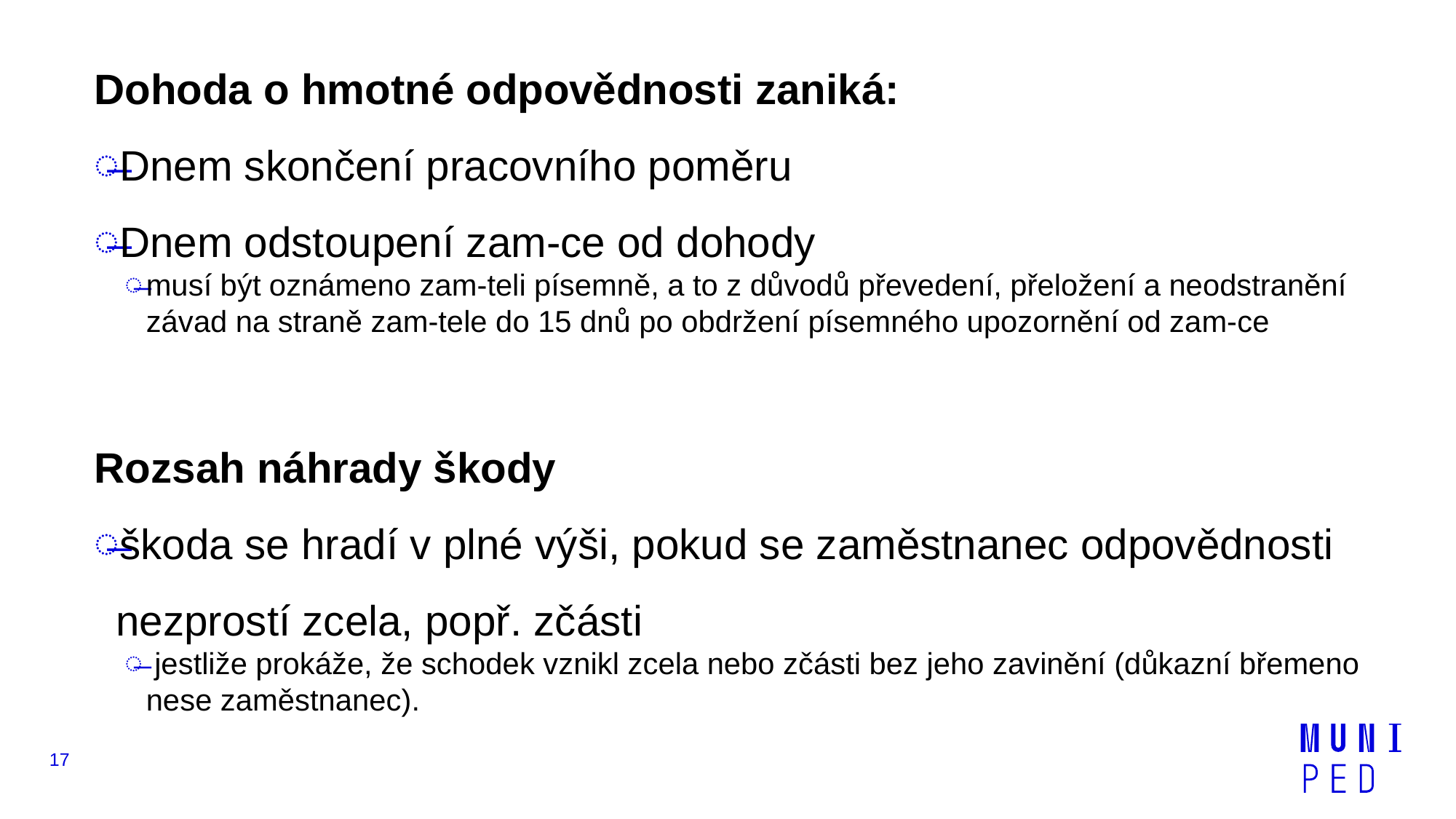

Dohoda o hmotné odpovědnosti zaniká:
Dnem skončení pracovního poměru
Dnem odstoupení zam-ce od dohody
musí být oznámeno zam-teli písemně, a to z důvodů převedení, přeložení a neodstranění závad na straně zam-tele do 15 dnů po obdržení písemného upozornění od zam-ce

Rozsah náhrady škody
škoda se hradí v plné výši, pokud se zaměstnanec odpovědnosti nezprostí zcela, popř. zčásti
 jestliže prokáže, že schodek vznikl zcela nebo zčásti bez jeho zavinění (důkazní břemeno nese zaměstnanec).

17